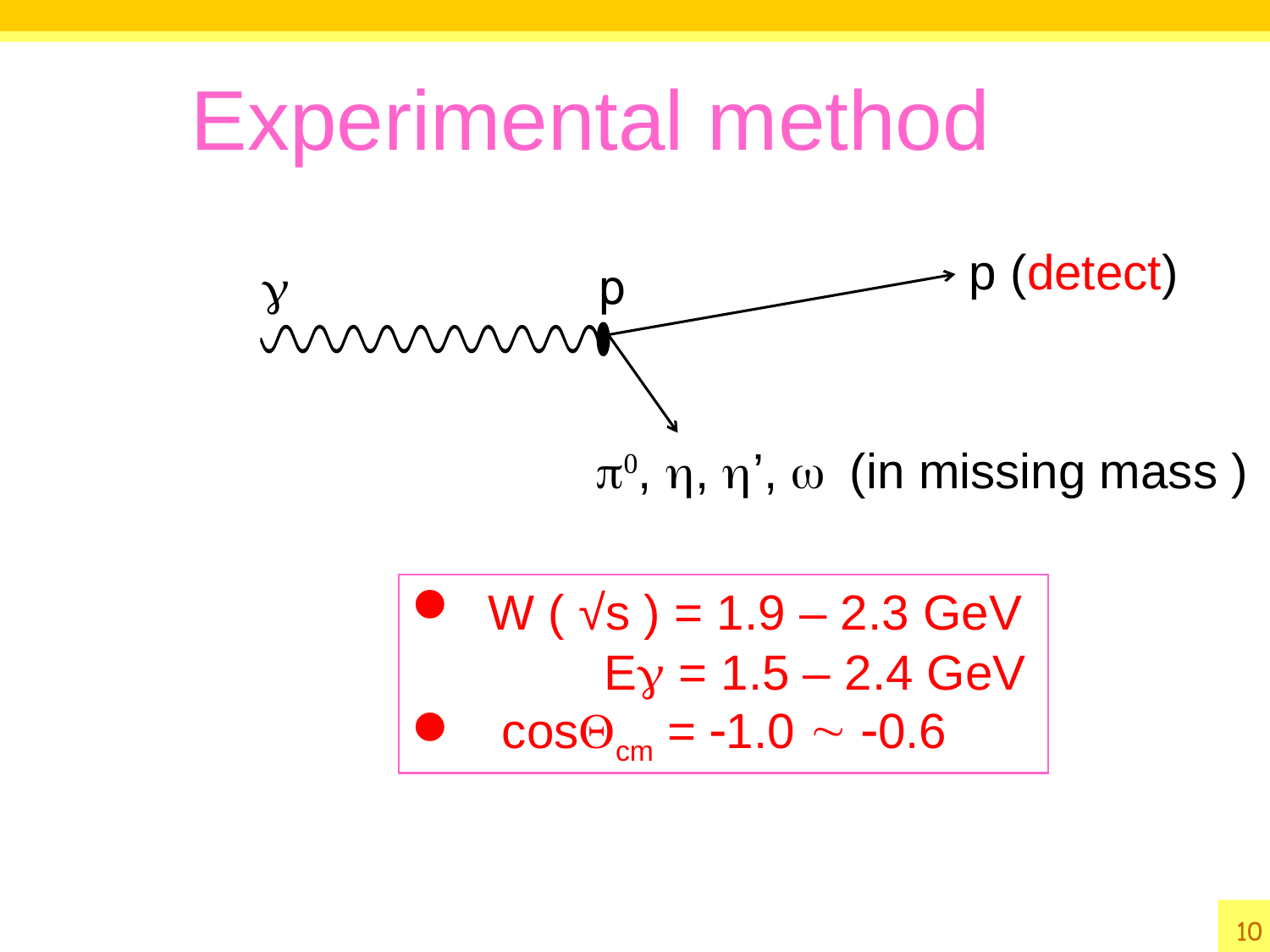

Experimental method
p (detect)
γ                    p

π0, η, η’, ω (in missing mass )
  W ( √s ) = 1.9 – 2.3 GeV
              Eγ = 1.5 – 2.4 GeV
   cosΘcm = −1.0 ∼ −0.6
10